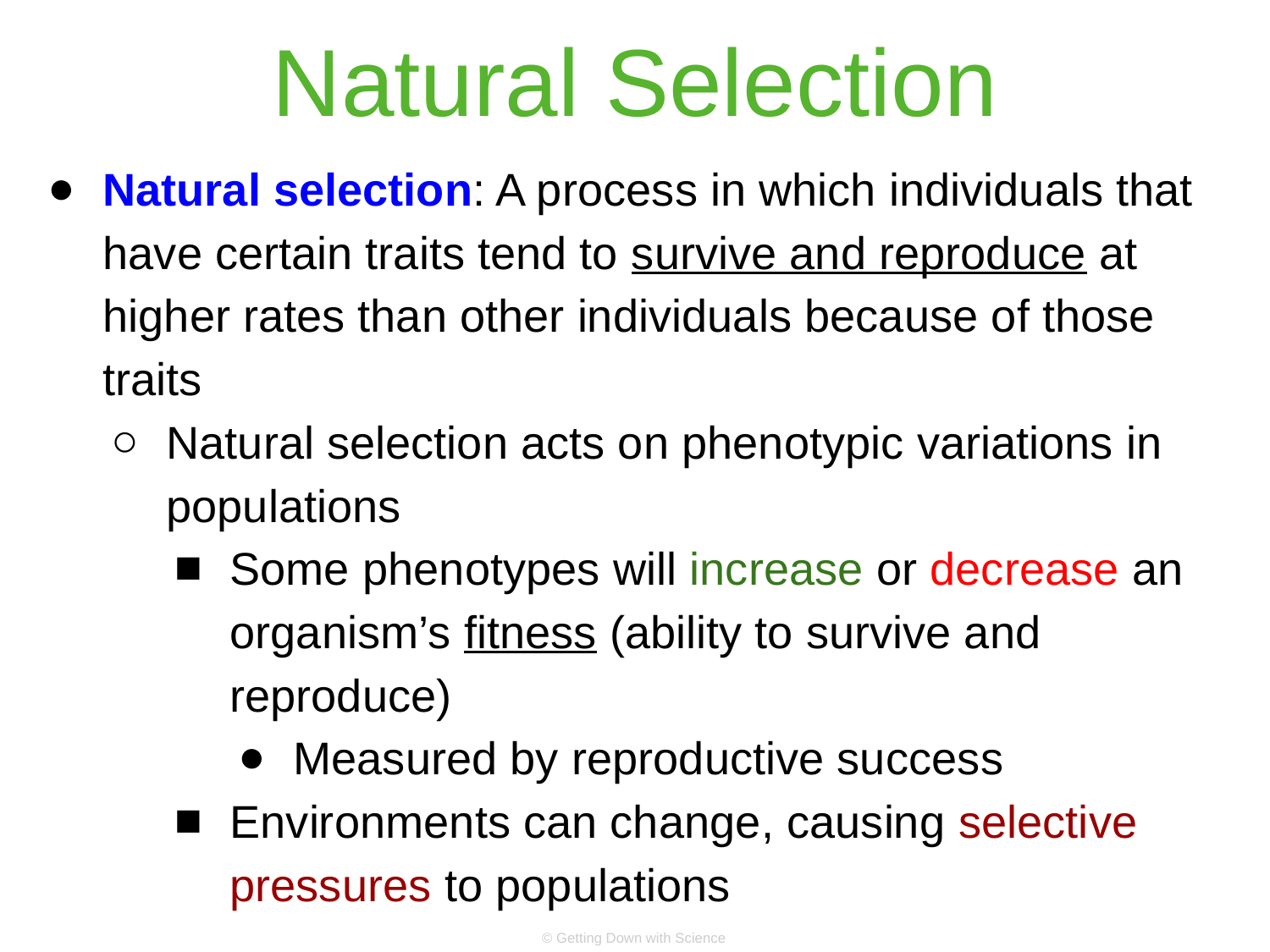

# Natural Selection
Natural selection: A process in which individuals that have certain traits tend to survive and reproduce at higher rates than other individuals because of those traits
Natural selection acts on phenotypic variations in populations
Some phenotypes will increase or decrease an organism’s fitness (ability to survive and reproduce)
Measured by reproductive success
Environments can change, causing selective pressures to populations